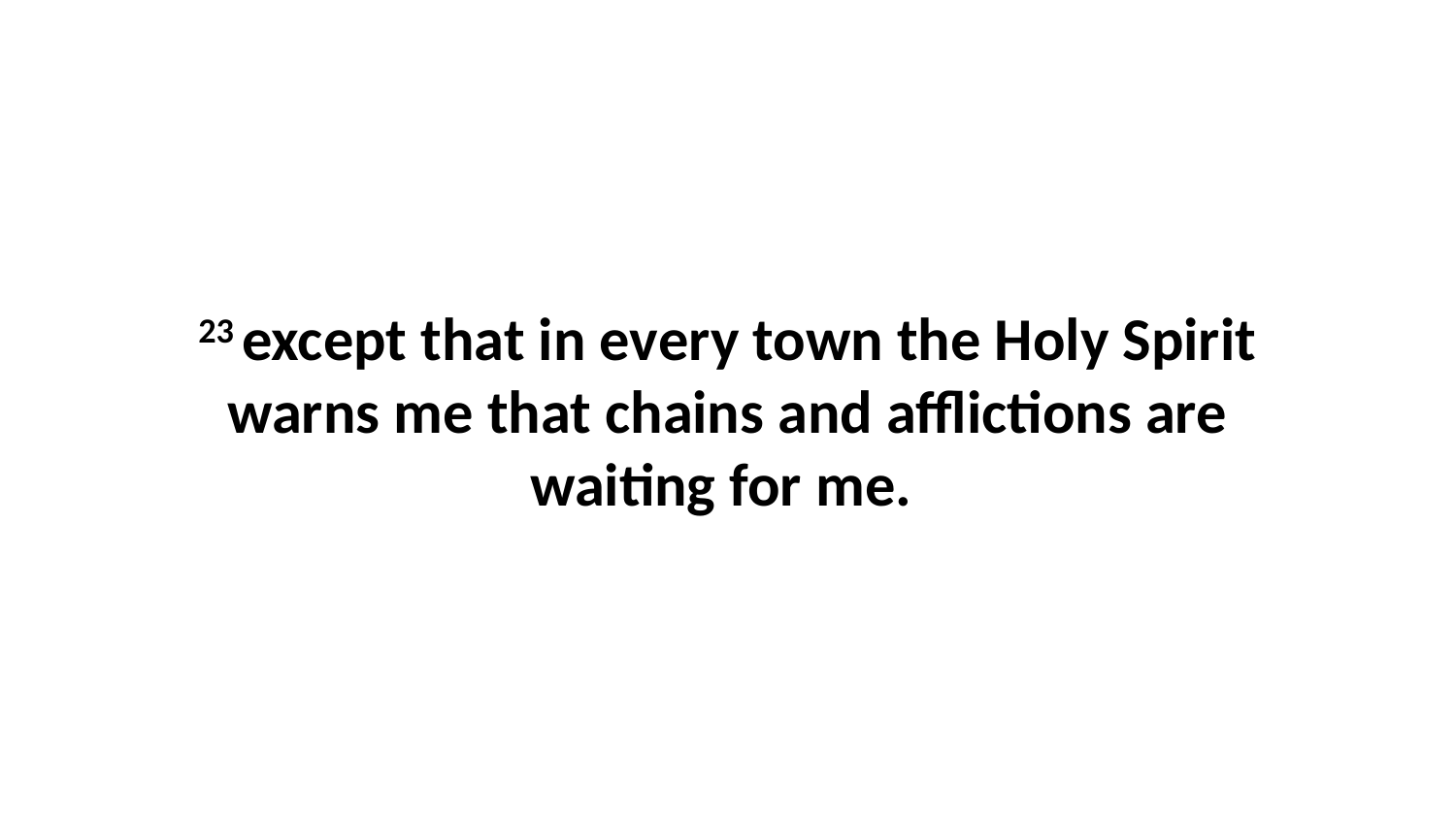

23 except that in every town the Holy Spirit warns me that chains and afflictions are waiting for me.